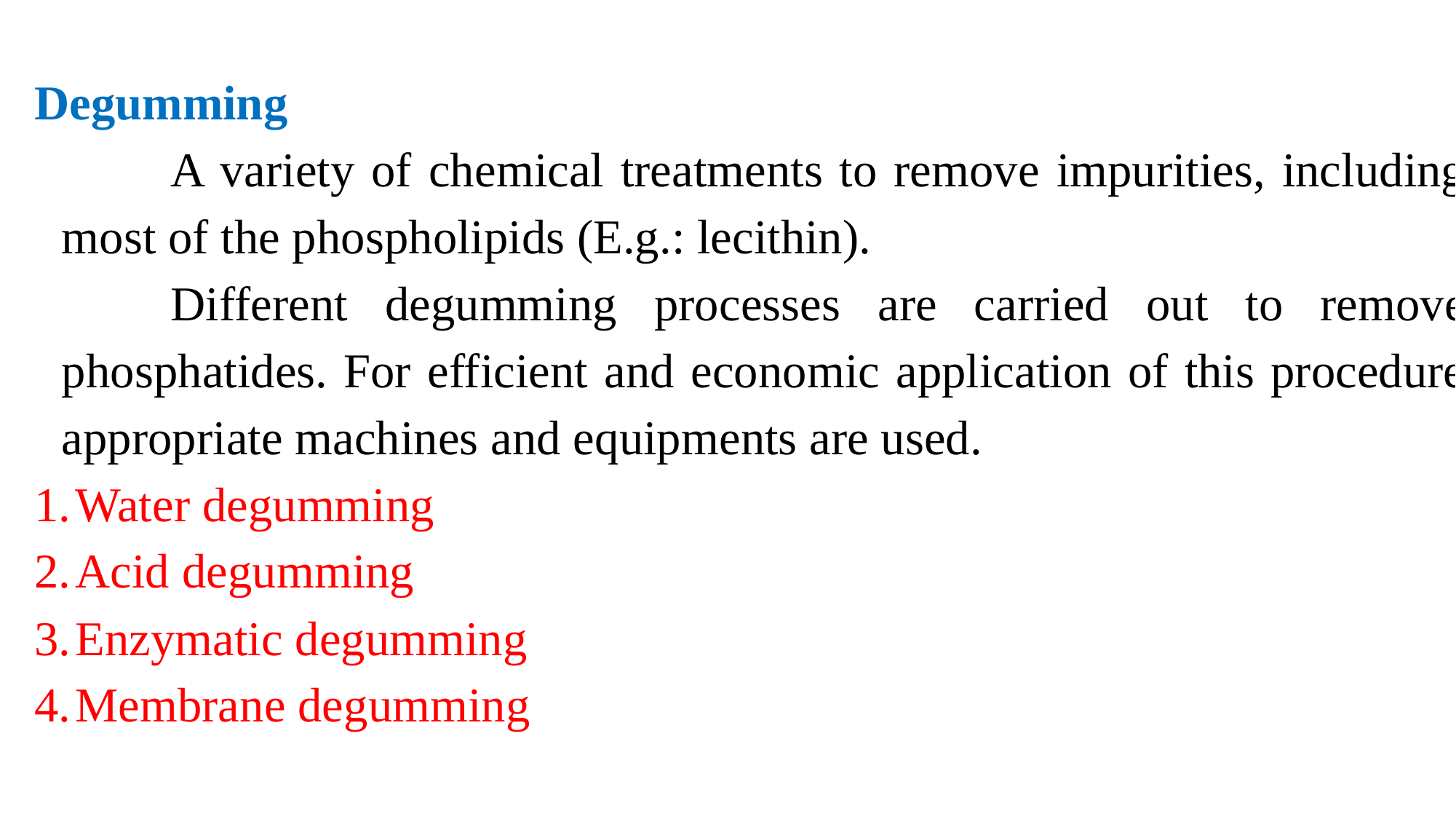

Degumming
	A variety of chemical treatments to remove impurities, including most of the phospholipids (E.g.: lecithin).
	Different degumming processes are carried out to remove phosphatides. For efficient and economic application of this procedure appropriate machines and equipments are used.
Water degumming
Acid degumming
Enzymatic degumming
Membrane degumming